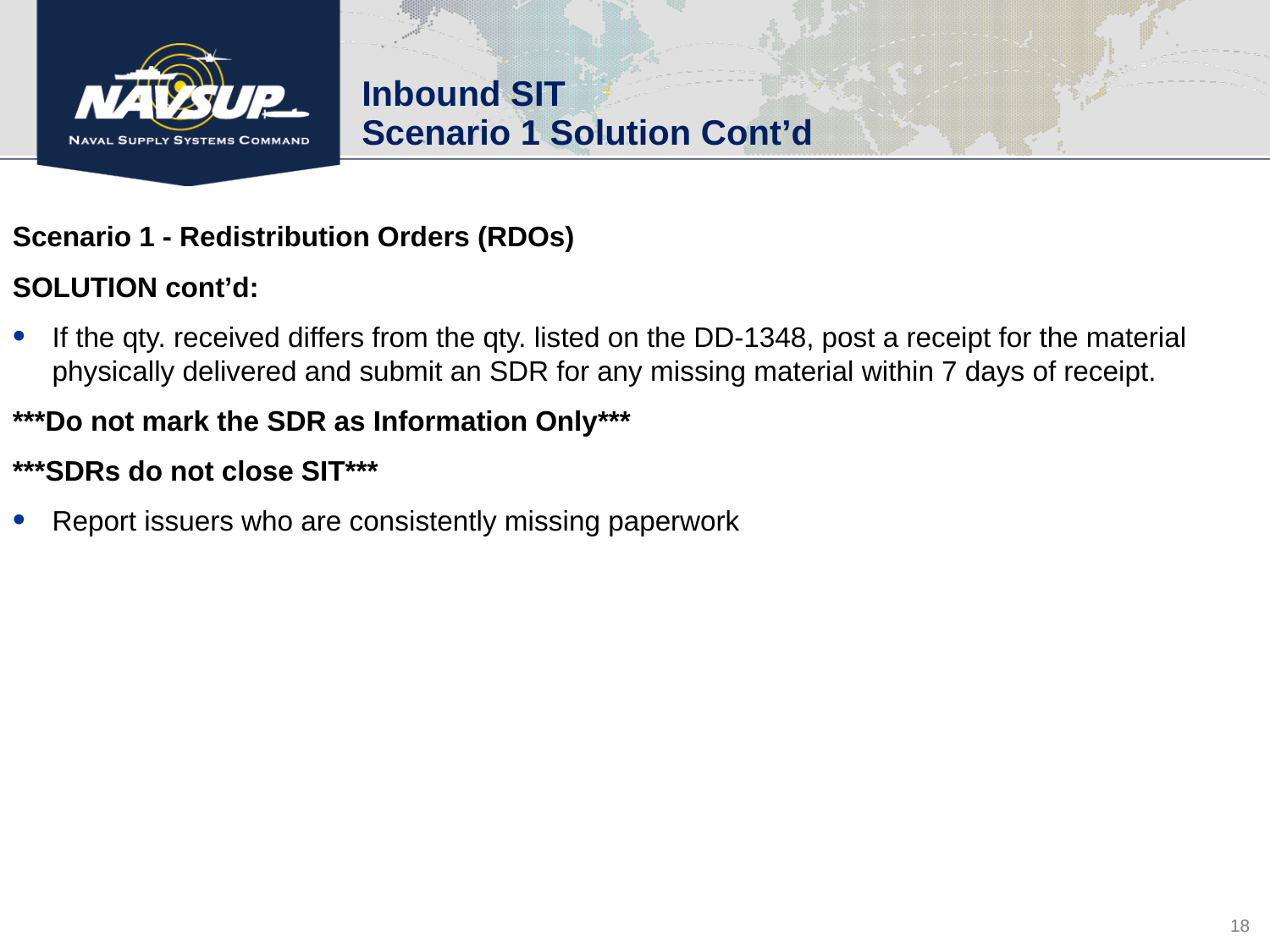

Inbound SIT
Scenario 1 Solution Cont’d
Scenario 1 - Redistribution Orders (RDOs)
SOLUTION cont’d:
If the qty. received differs from the qty. listed on the DD-1348, post a receipt for the material physically delivered and submit an SDR for any missing material within 7 days of receipt.
***Do not mark the SDR as Information Only***
***SDRs do not close SIT***
Report issuers who are consistently missing paperwork